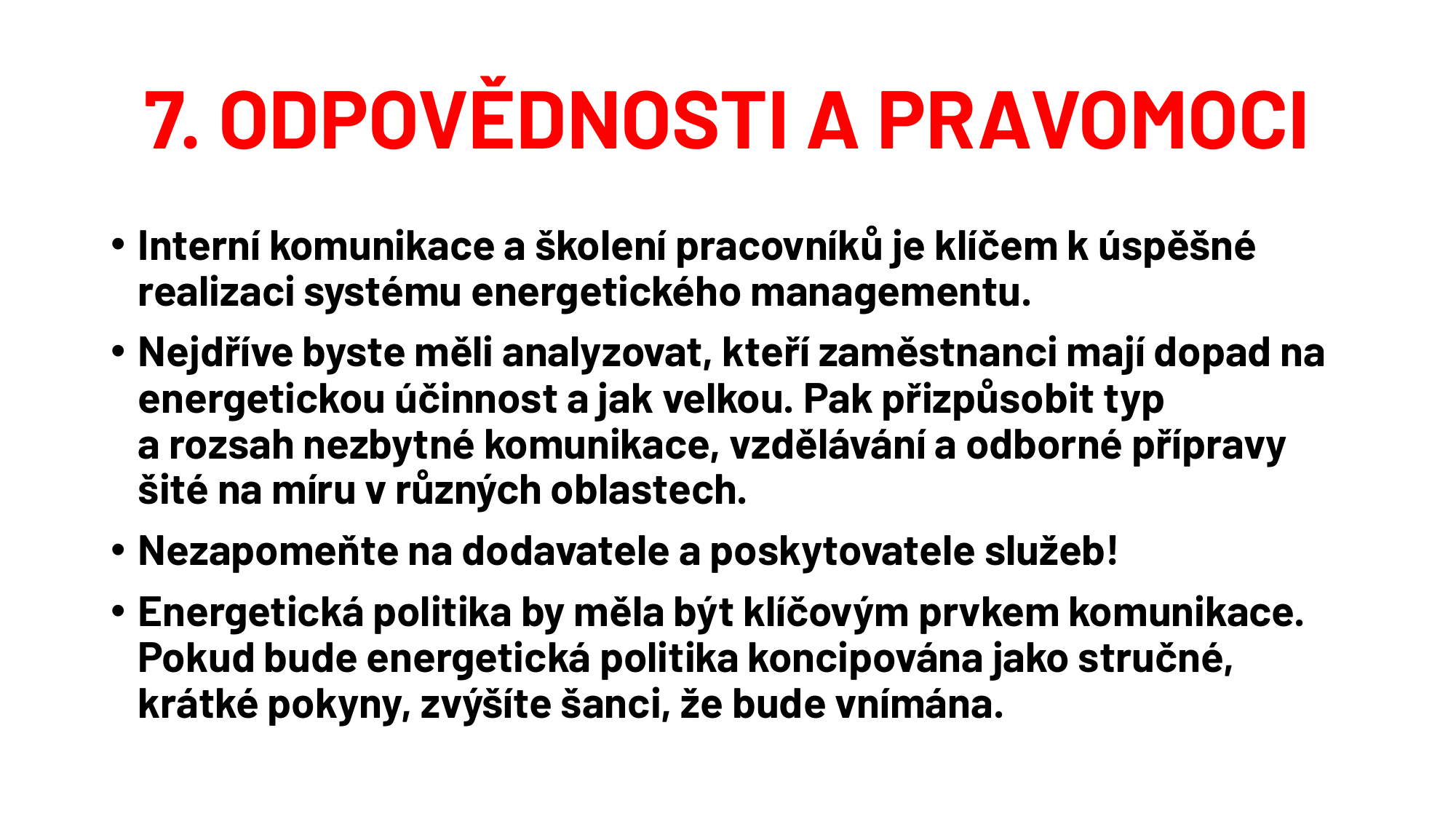

# 7. ODPOVĚDNOSTI A PRAVOMOCI
Interní komunikace a školení pracovníků je klíčem k úspěšné realizaci systému energetického managementu.
Nejdříve byste měli analyzovat, kteří zaměstnanci mají dopad na energetickou účinnost a jak velkou. Pak přizpůsobit typ
a rozsah nezbytné komunikace, vzdělávání a odborné přípravy šité na míru v různých oblastech.
Nezapomeňte na dodavatele a poskytovatele služeb!
Energetická politika by měla být klíčovým prvkem komunikace. Pokud bude energetická politika koncipována jako stručné, krátké pokyny, zvýšíte šanci, že bude vnímána.